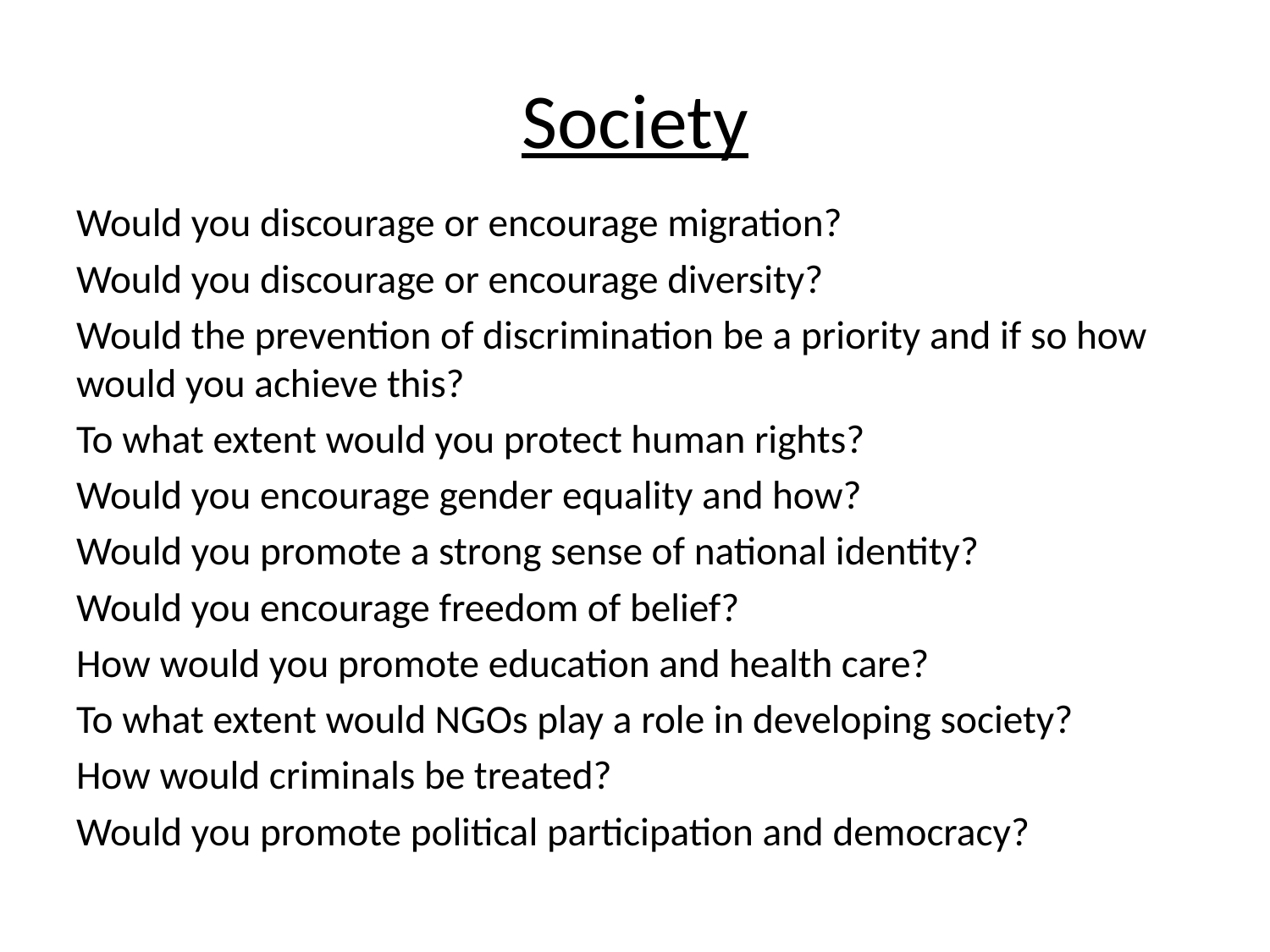

# Society
Would you discourage or encourage migration?
Would you discourage or encourage diversity?
Would the prevention of discrimination be a priority and if so how would you achieve this?
To what extent would you protect human rights?
Would you encourage gender equality and how?
Would you promote a strong sense of national identity?
Would you encourage freedom of belief?
How would you promote education and health care?
To what extent would NGOs play a role in developing society?
How would criminals be treated?
Would you promote political participation and democracy?